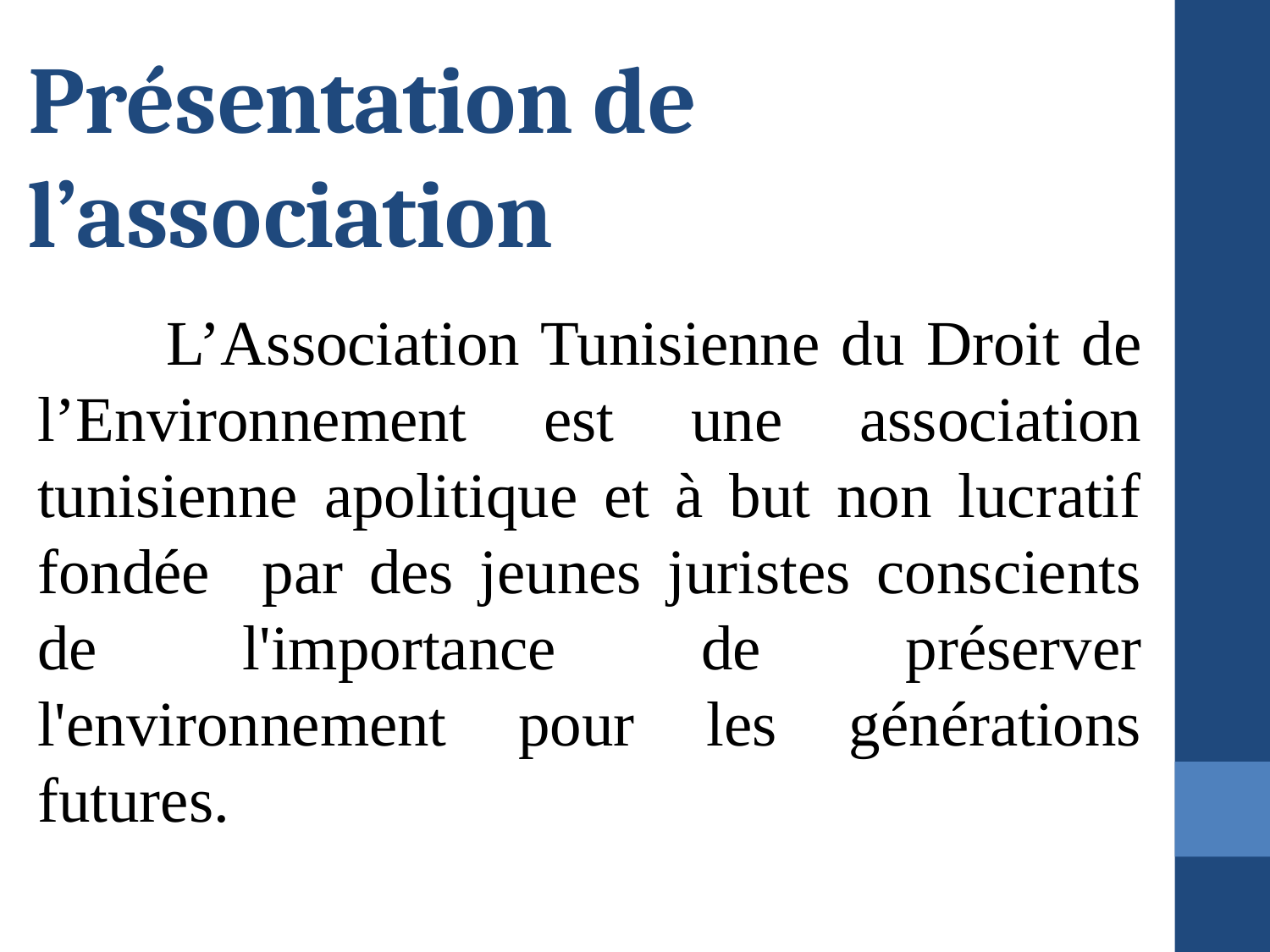

# Présentation de l’association

         L’Association Tunisienne du Droit de l’Environnement est une association tunisienne apolitique et à but non lucratif fondée  par des jeunes juristes conscients de l'importance de préserver l'environnement pour les générations futures.